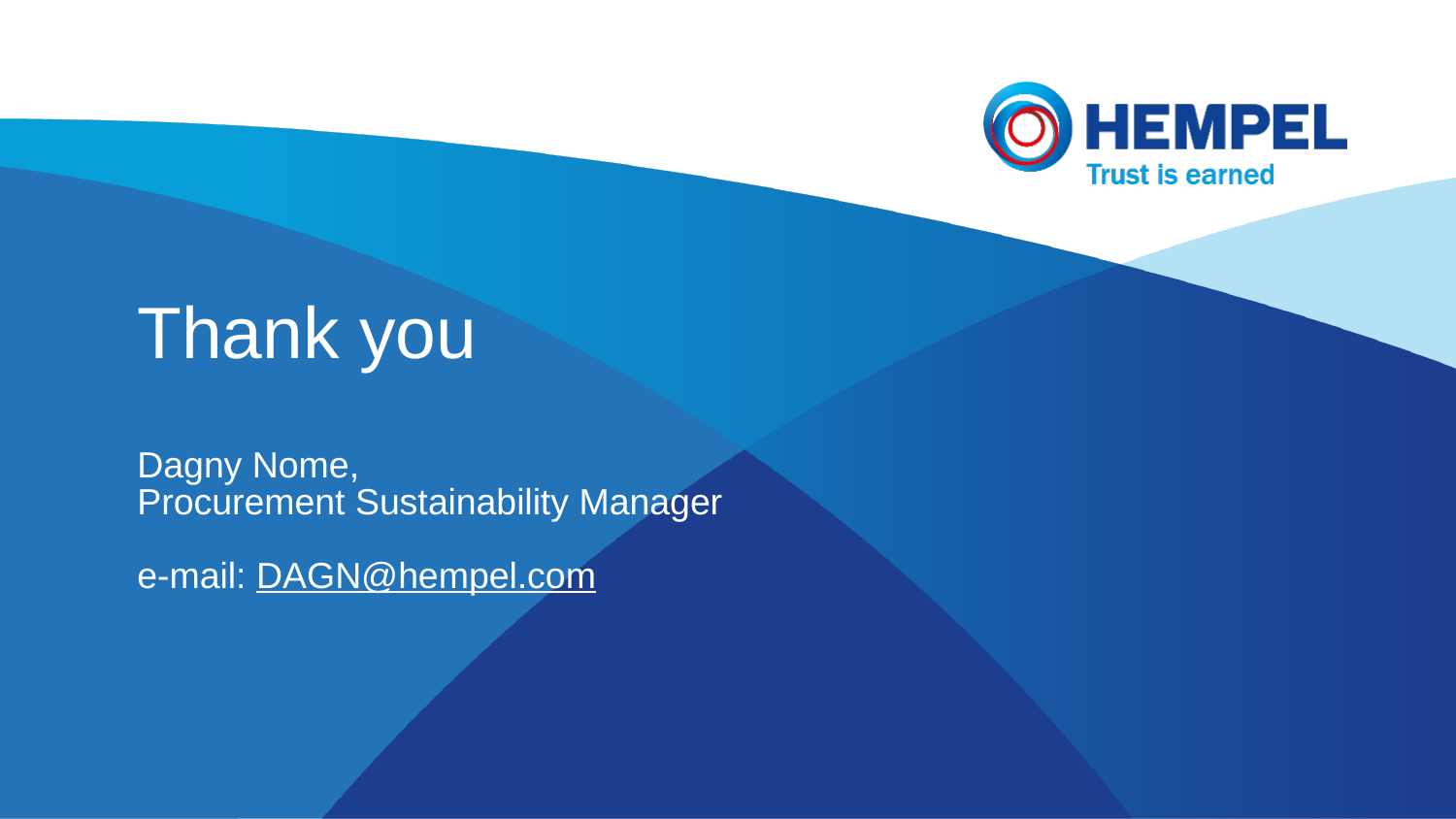

# Thank you Dagny Nome, Procurement Sustainability Manager e-mail: DAGN@hempel.com
16
16 August 2023